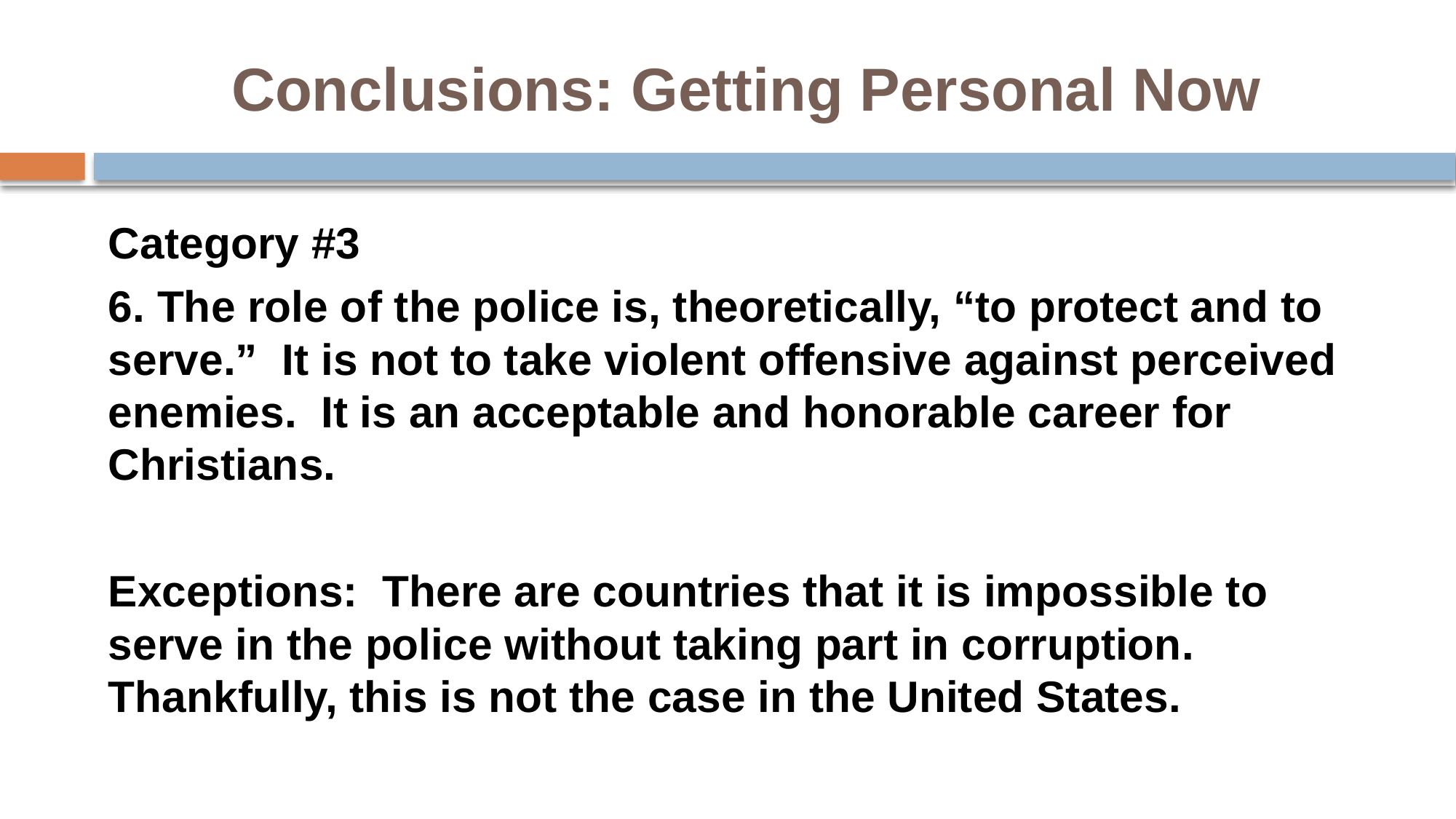

# Conclusions: Getting Personal Now
Category #3
6. The role of the police is, theoretically, “to protect and to serve.”  It is not to take violent offensive against perceived enemies.  It is an acceptable and honorable career for Christians.

Exceptions:  There are countries that it is impossible to serve in the police without taking part in corruption.  Thankfully, this is not the case in the United States.